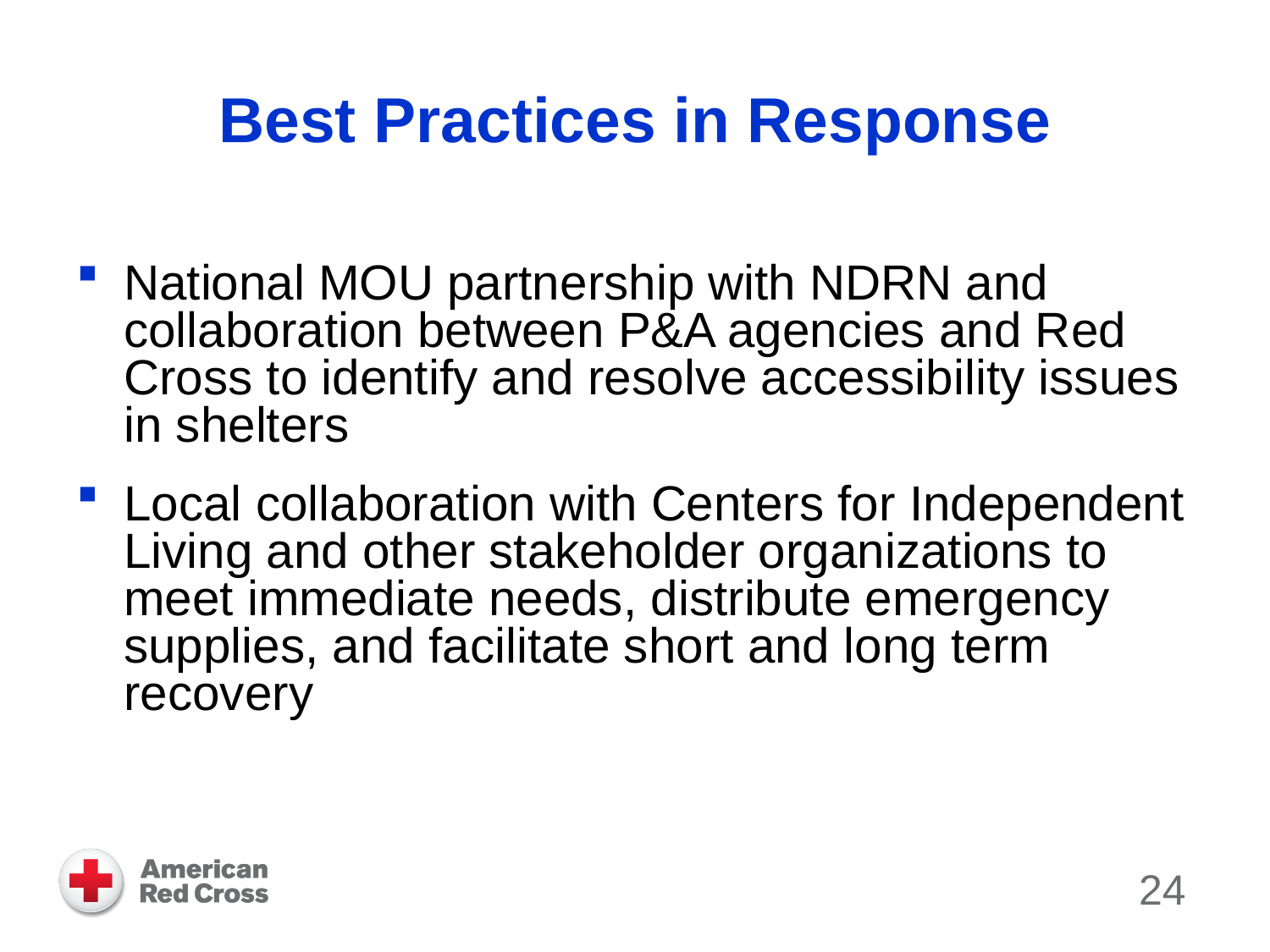

# Best Practices in Response

National MOU partnership with NDRN and collaboration between P&A agencies and Red Cross to identify and resolve accessibility issues in shelters
Local collaboration with Centers for Independent Living and other stakeholder organizations to meet immediate needs, distribute emergency supplies, and facilitate short and long term recovery

24